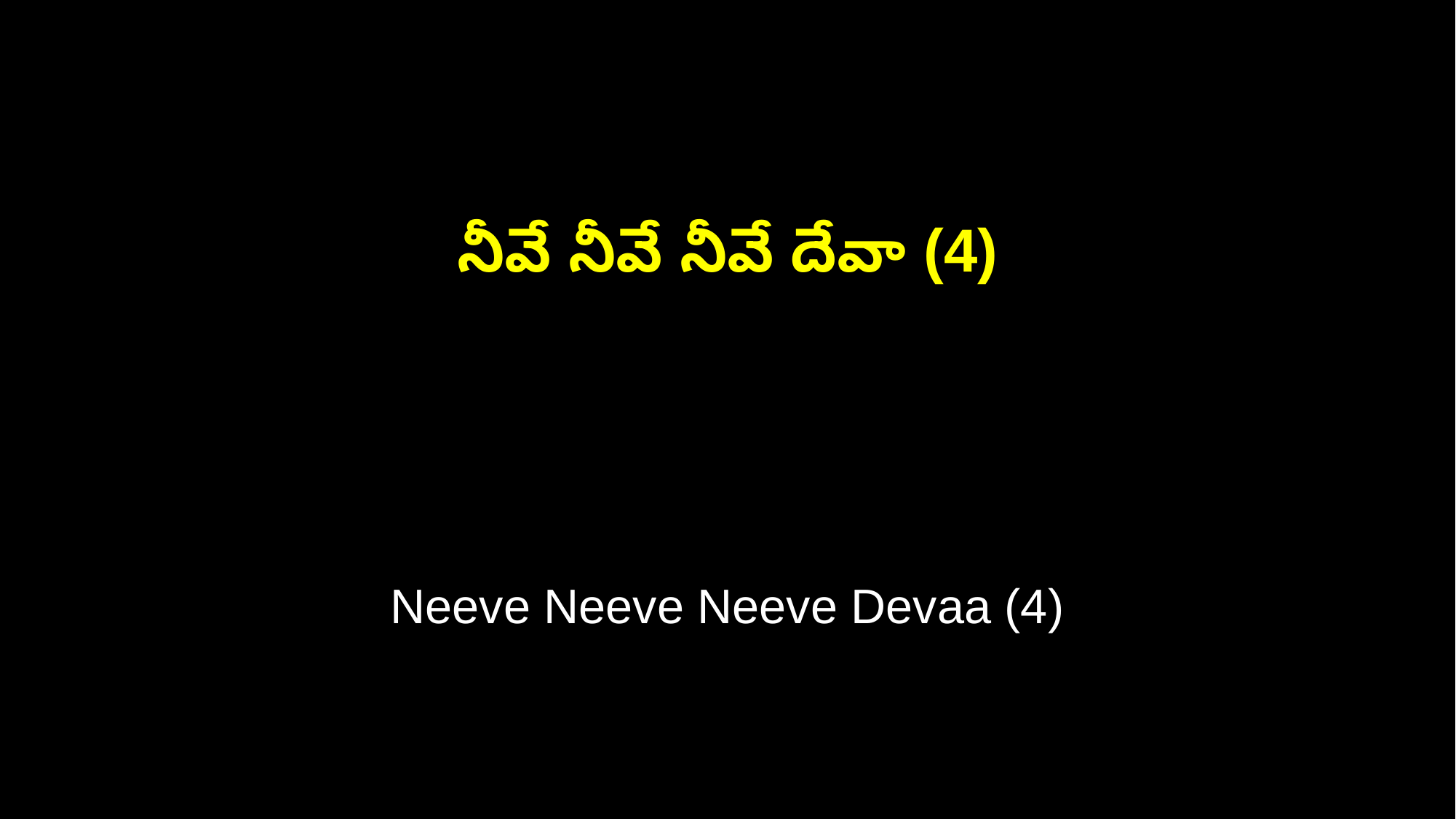

నీవే నీవే నీవే దేవా (4)
Neeve Neeve Neeve Devaa (4)